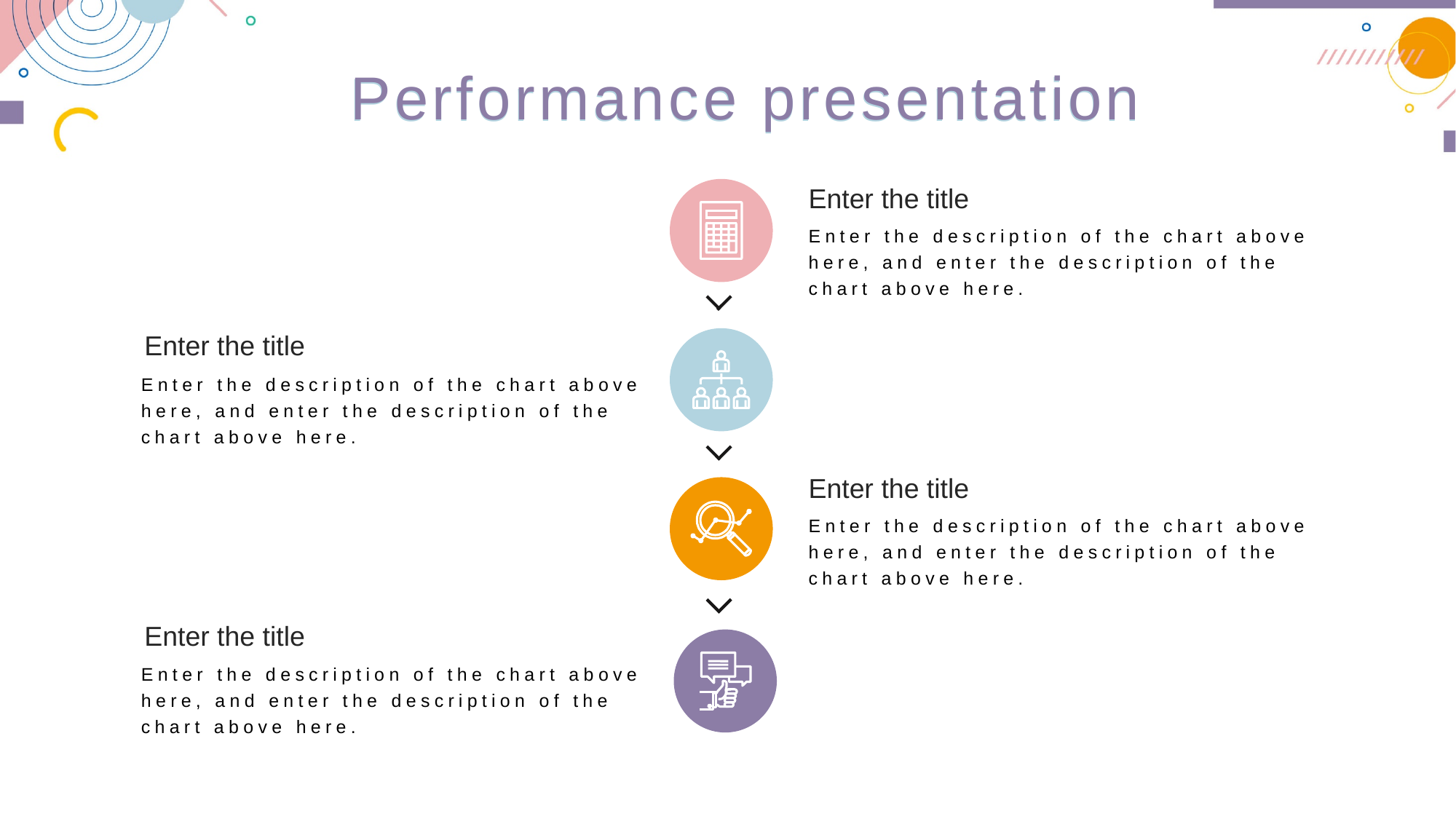

Performance presentation
Performance presentation

Enter the title
Enter the description of the chart above here, and enter the description of the chart above here.
Enter the title

Enter the description of the chart above here, and enter the description of the chart above here.
Enter the title

Enter the description of the chart above here, and enter the description of the chart above here.
Enter the title

Enter the description of the chart above here, and enter the description of the chart above here.